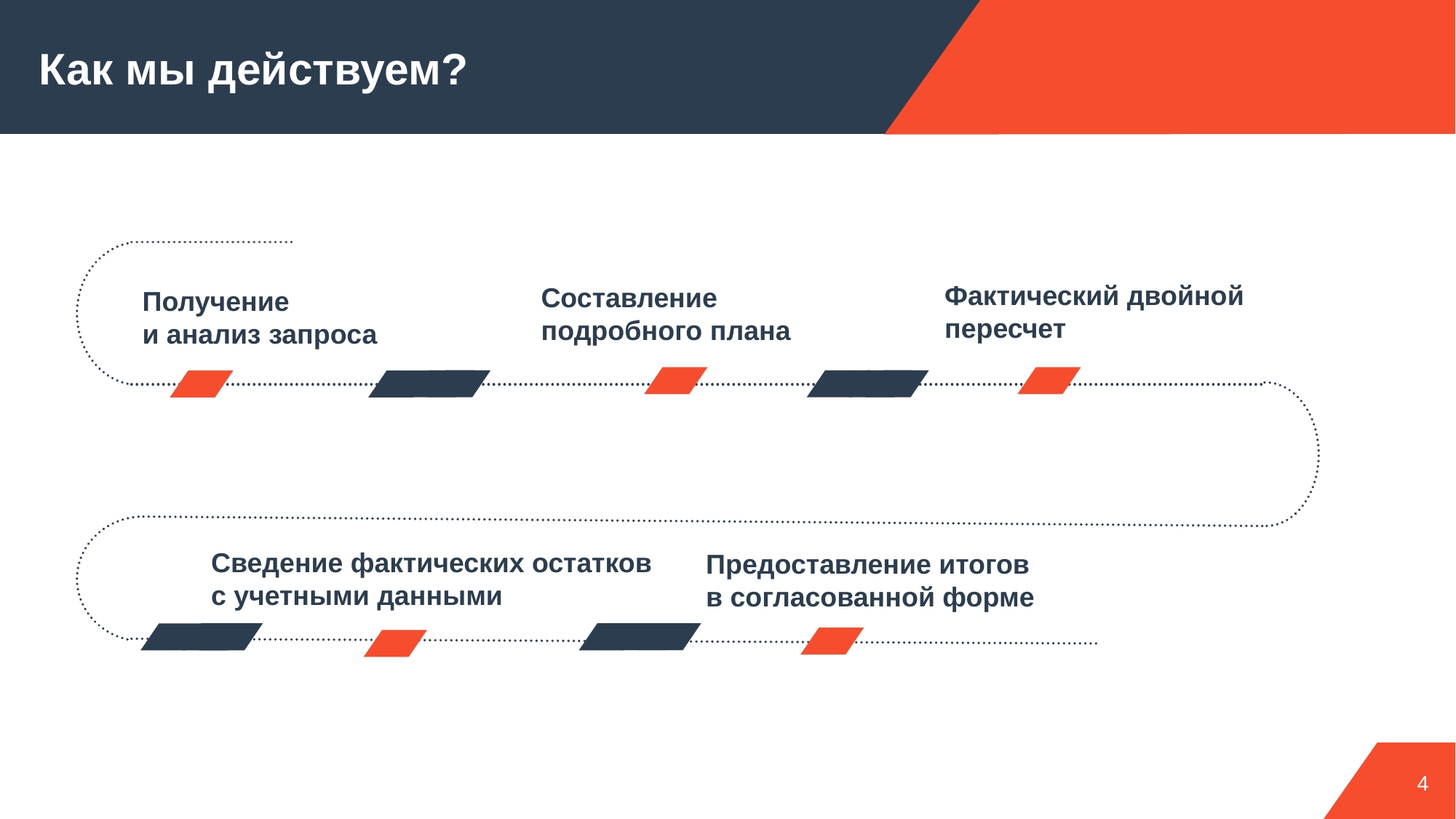

Как мы действуем?

Фактический двойной пересчет

Составление подробного плана
Получение
и анализ запроса

Сведение фактических остатков с учетными данными
Предоставление итогов
в согласованной форме